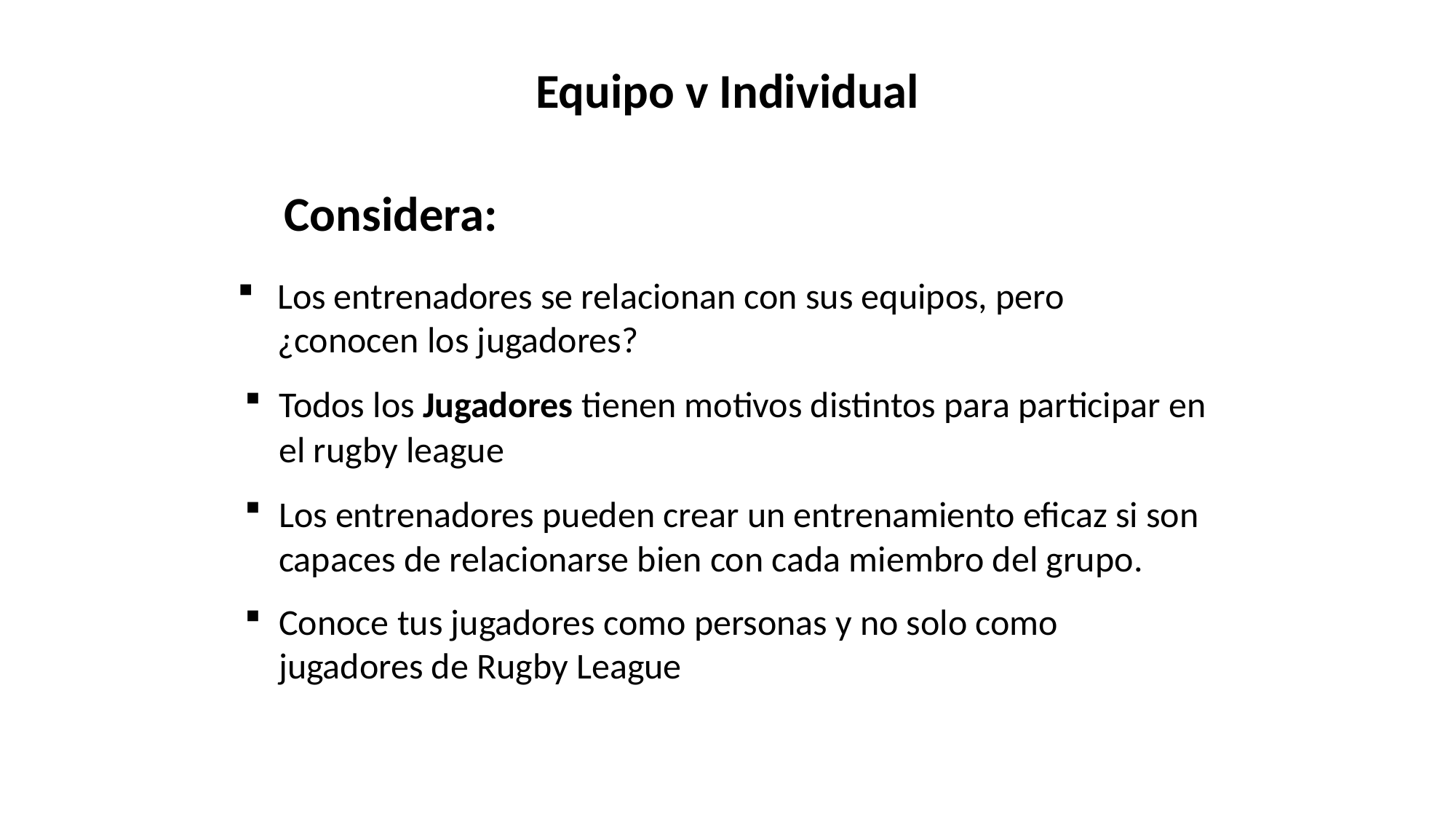

Equipo v Individual
Considera:

Los entrenadores se relacionan con sus equipos, pero ¿conocen los jugadores?
Todos los Jugadores tienen motivos distintos para participar en el rugby league
Los entrenadores pueden crear un entrenamiento eficaz si son capaces de relacionarse bien con cada miembro del grupo.
Conoce tus jugadores como personas y no solo como jugadores de Rugby League